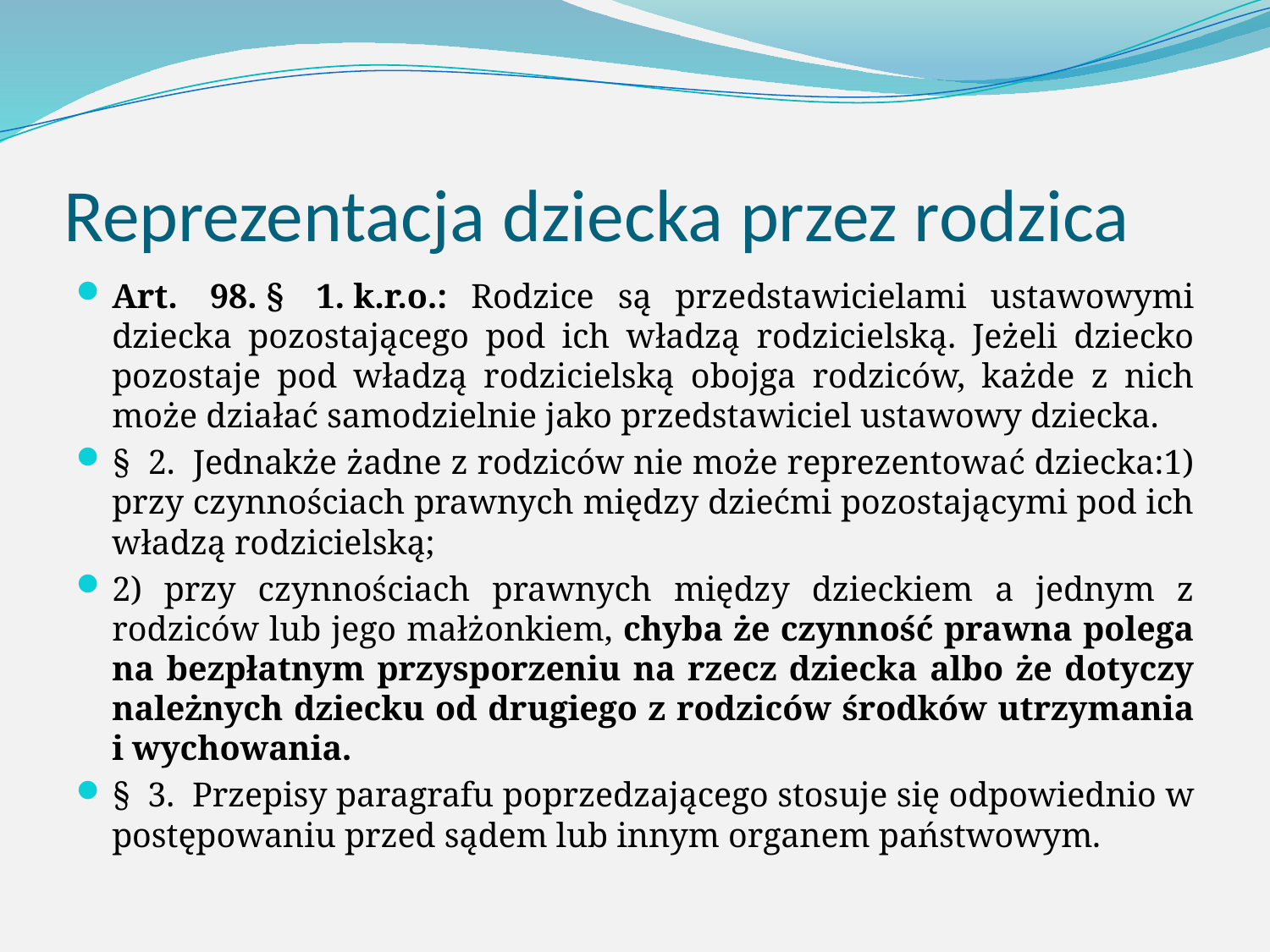

# Reprezentacja dziecka przez rodzica
Art.  98. §  1. k.r.o.: Rodzice są przedstawicielami ustawowymi dziecka pozostającego pod ich władzą rodzicielską. Jeżeli dziecko pozostaje pod władzą rodzicielską obojga rodziców, każde z nich może działać samodzielnie jako przedstawiciel ustawowy dziecka.
§  2.  Jednakże żadne z rodziców nie może reprezentować dziecka:1) przy czynnościach prawnych między dziećmi pozostającymi pod ich władzą rodzicielską;
2) przy czynnościach prawnych między dzieckiem a jednym z rodziców lub jego małżonkiem, chyba że czynność prawna polega na bezpłatnym przysporzeniu na rzecz dziecka albo że dotyczy należnych dziecku od drugiego z rodziców środków utrzymania i wychowania.
§  3.  Przepisy paragrafu poprzedzającego stosuje się odpowiednio w postępowaniu przed sądem lub innym organem państwowym.